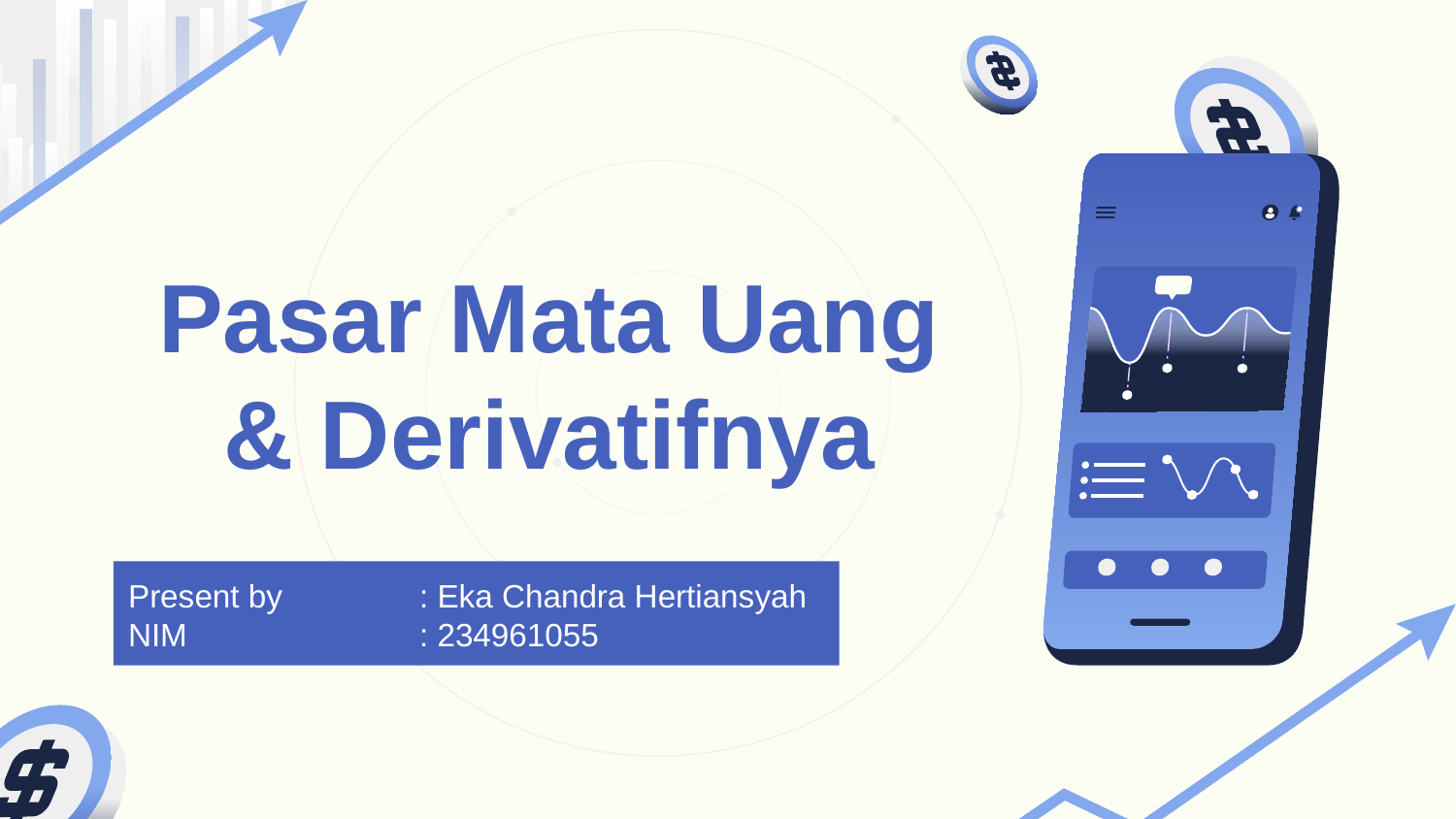

# Pasar Mata Uang & Derivatifnya
Present by 	: Eka Chandra Hertiansyah
NIM 		: 234961055